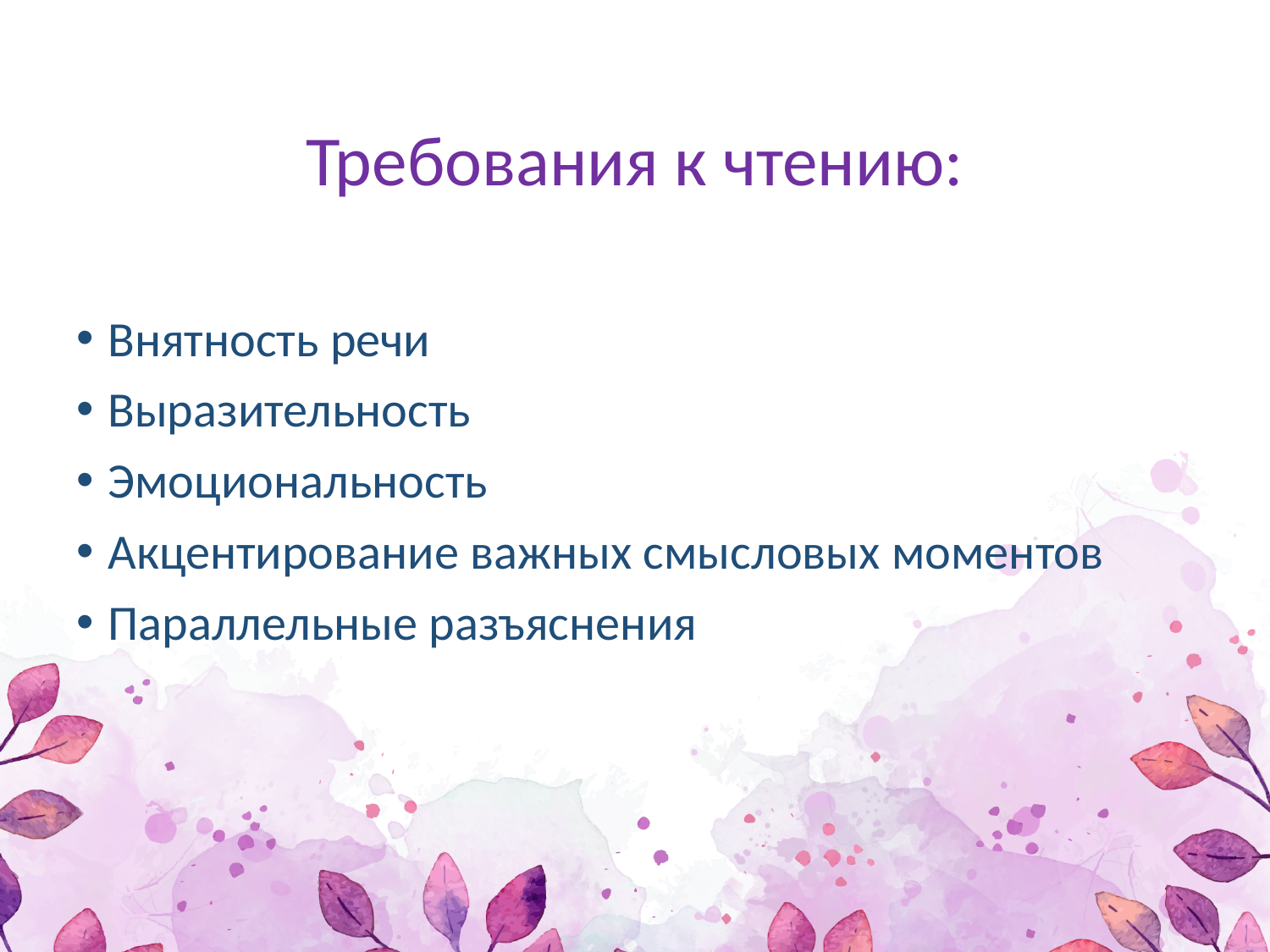

# Требования к чтению:
Внятность речи
Выразительность
Эмоциональность
Акцентирование важных смысловых моментов
Параллельные разъяснения